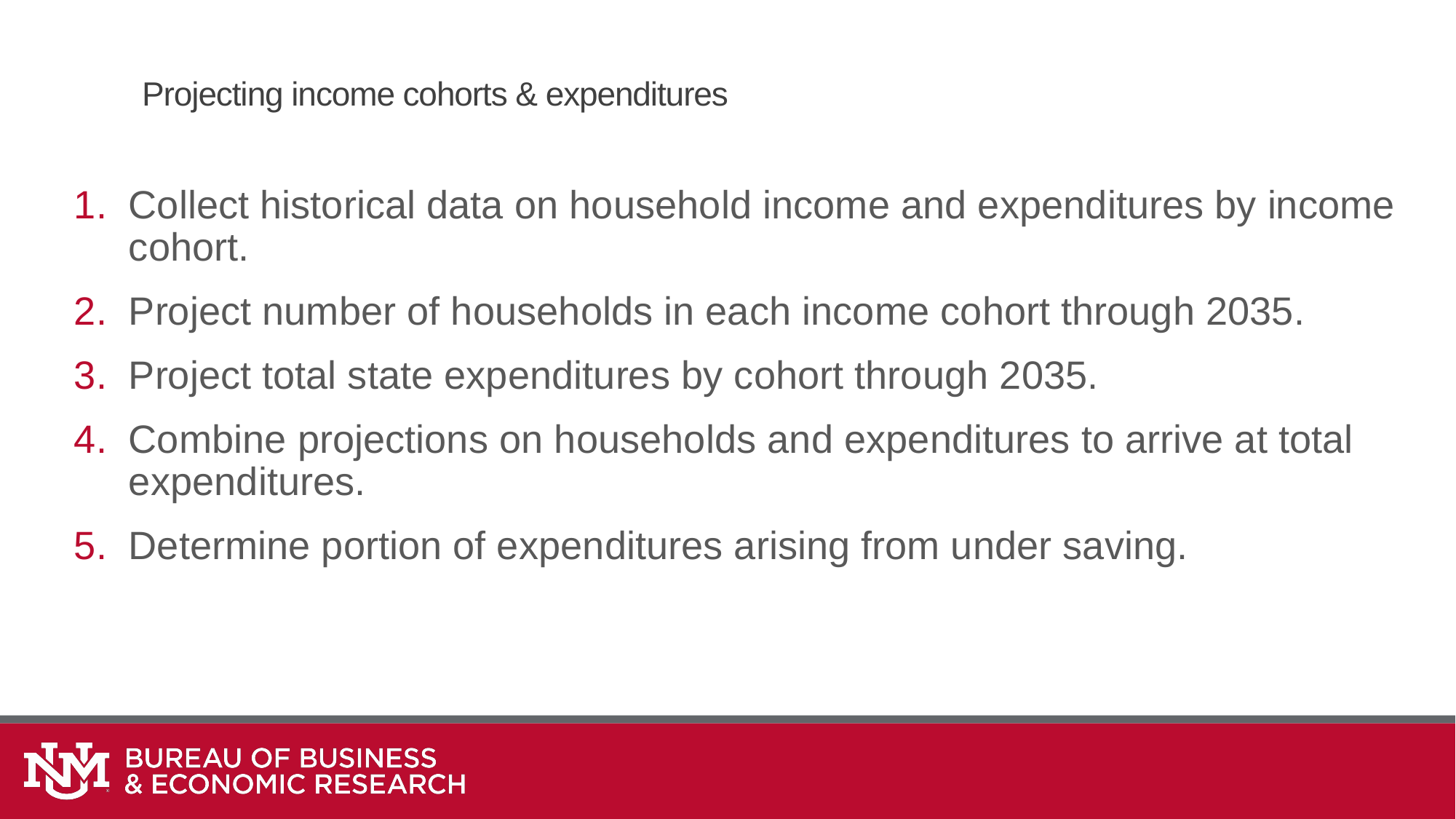

# Projecting income cohorts & expenditures

Collect historical data on household income and expenditures by income cohort.
Project number of households in each income cohort through 2035.
Project total state expenditures by cohort through 2035.
Combine projections on households and expenditures to arrive at total expenditures.
Determine portion of expenditures arising from under saving.